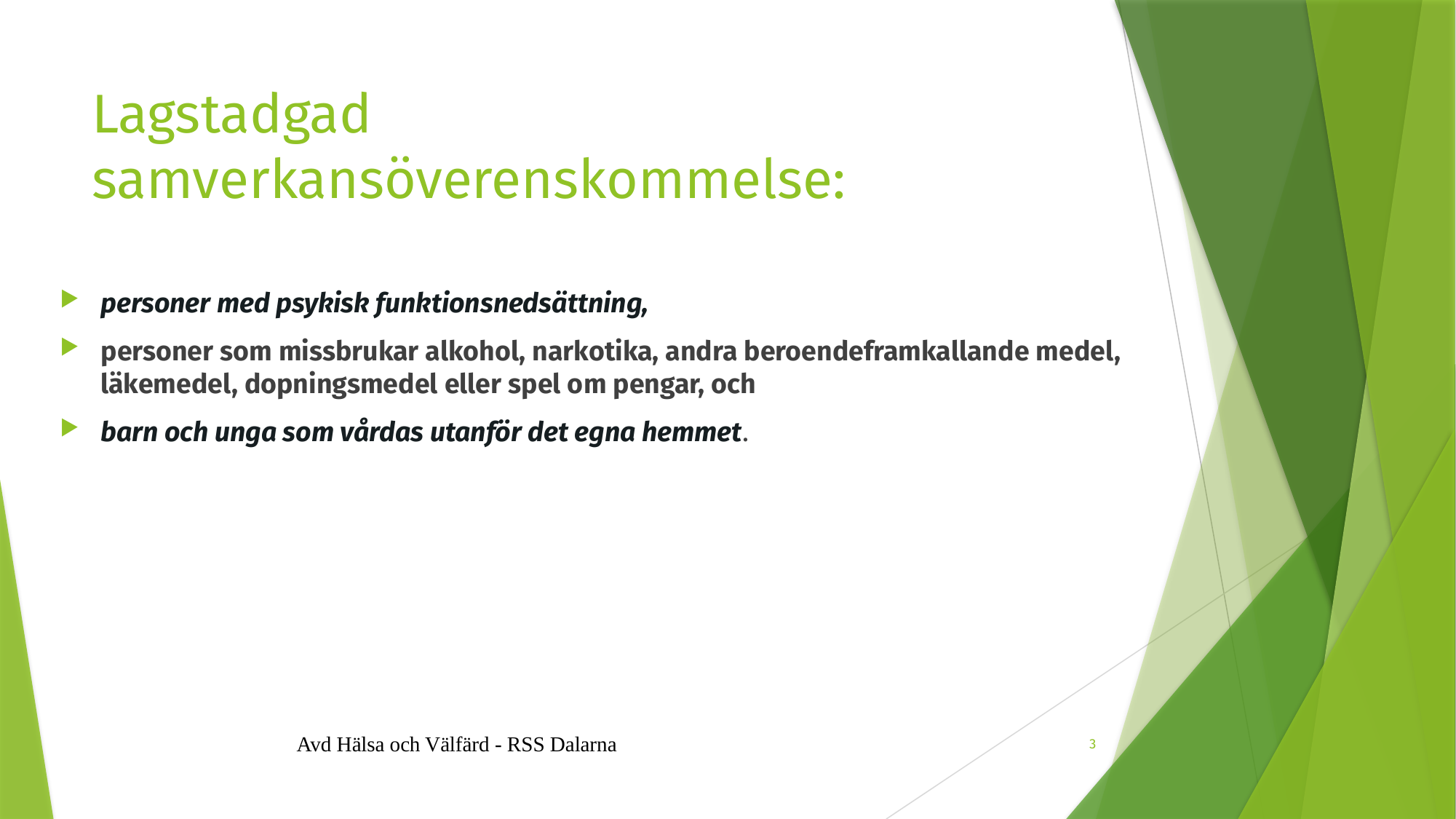

# Lagstadgad samverkansöverenskommelse:
personer med psykisk funktionsnedsättning,
personer som missbrukar alkohol, narkotika, andra beroendeframkallande medel, läkemedel, dopningsmedel eller spel om pengar, och
barn och unga som vårdas utanför det egna hemmet.

Avd Hälsa och Välfärd - RSS Dalarna

3